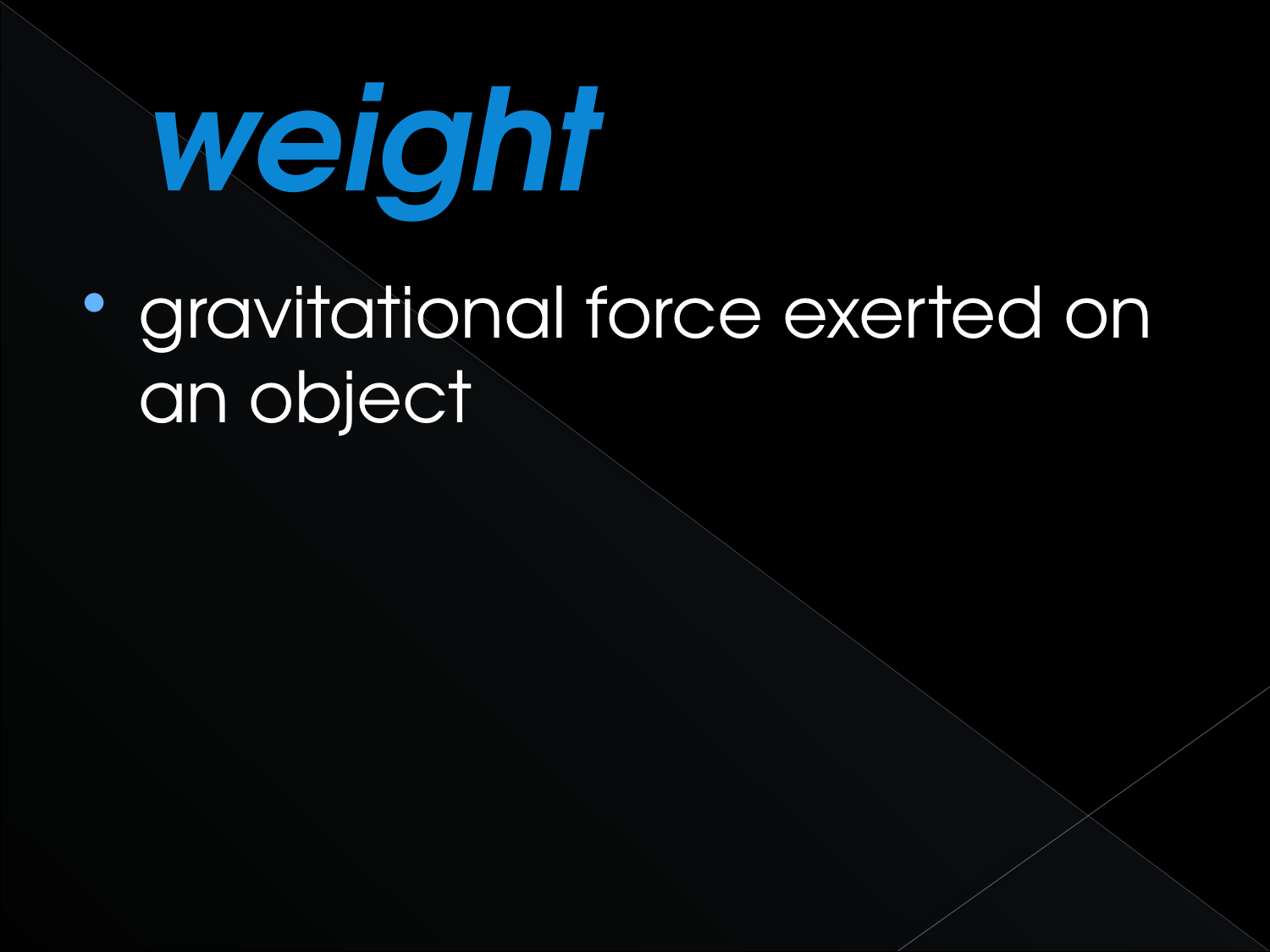

# weight
gravitational force exerted on an object